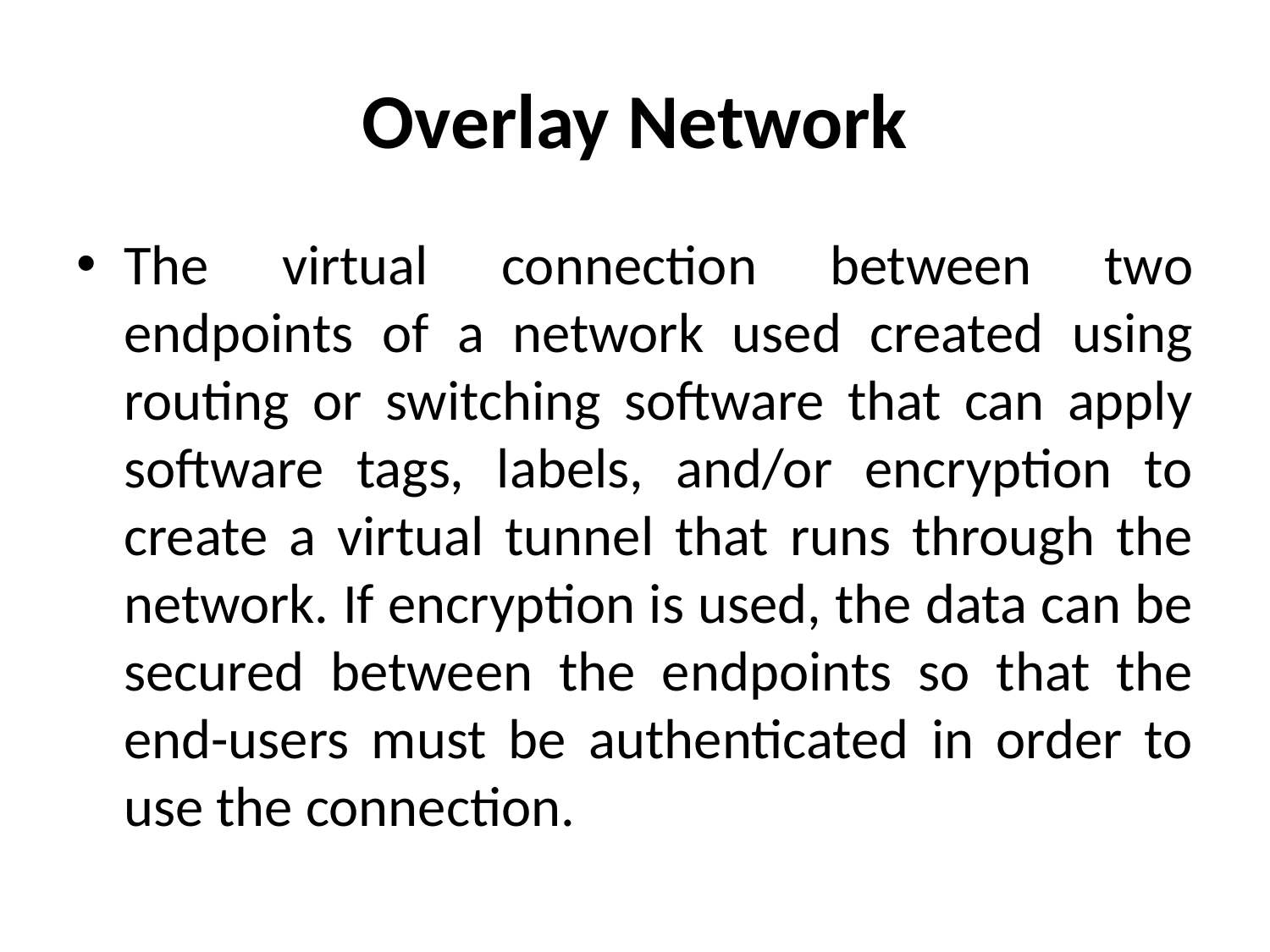

# Overlay Network
The virtual connection between two endpoints of a network used created using routing or switching software that can apply software tags, labels, and/or encryption to create a virtual tunnel that runs through the network. If encryption is used, the data can be secured between the endpoints so that the end-users must be authenticated in order to use the connection.